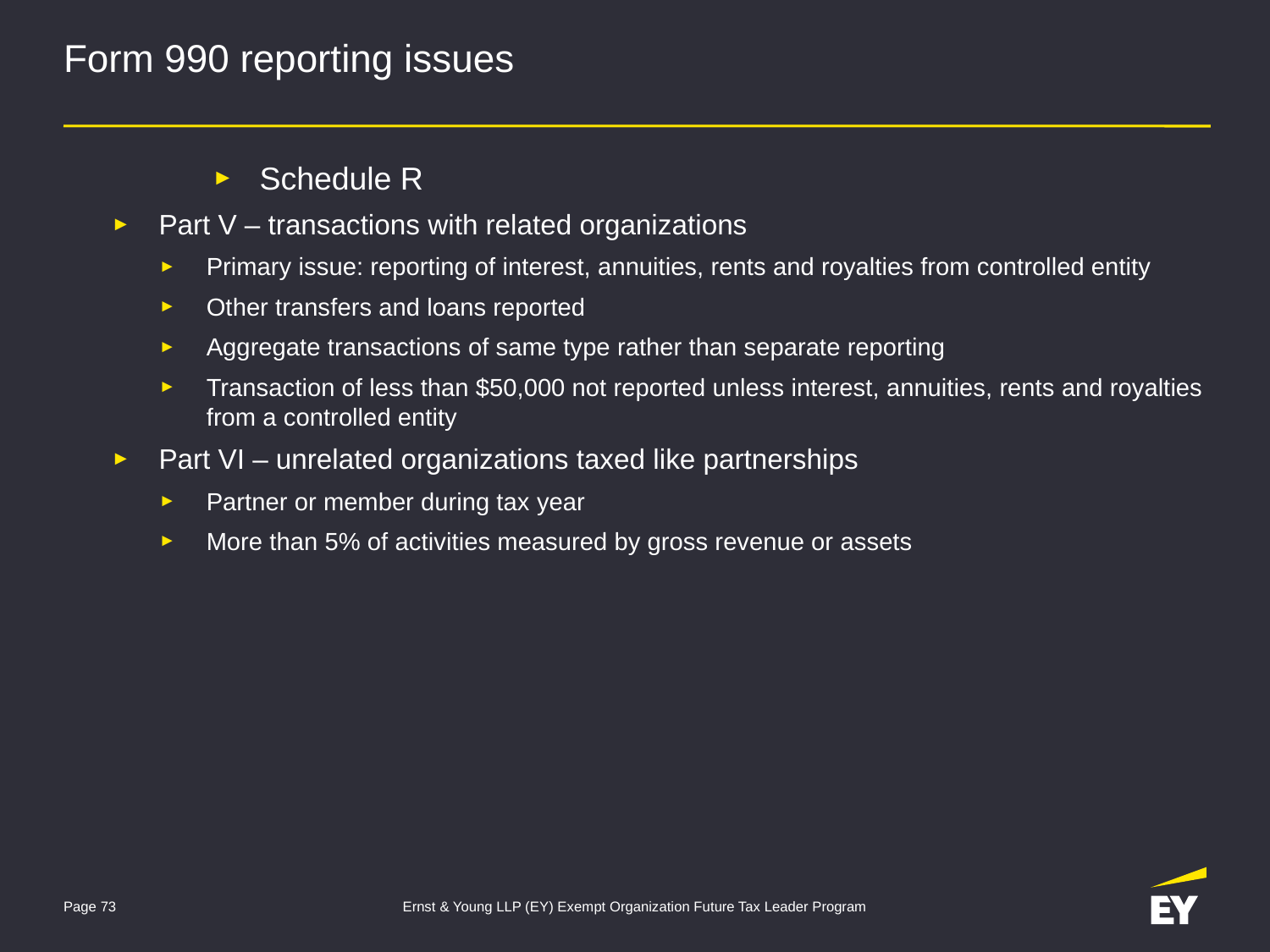

# Form 990 reporting issues
Schedule R
Part V – transactions with related organizations
Primary issue: reporting of interest, annuities, rents and royalties from controlled entity
Other transfers and loans reported
Aggregate transactions of same type rather than separate reporting
Transaction of less than $50,000 not reported unless interest, annuities, rents and royalties from a controlled entity
Part VI – unrelated organizations taxed like partnerships
Partner or member during tax year
More than 5% of activities measured by gross revenue or assets